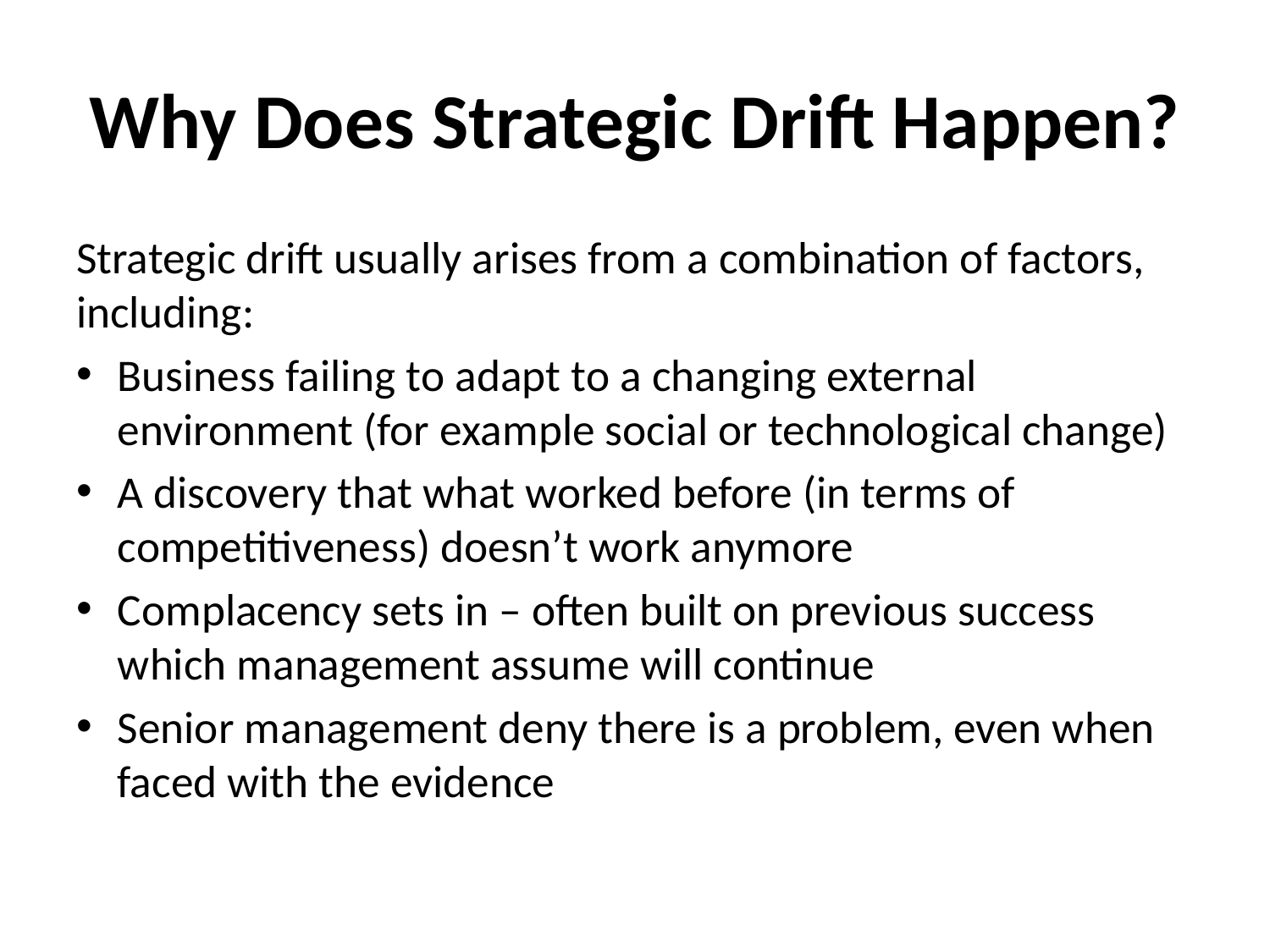

# Why Does Strategic Drift Happen?
Strategic drift usually arises from a combination of factors, including:
Business failing to adapt to a changing external environment (for example social or technological change)
A discovery that what worked before (in terms of competitiveness) doesn’t work anymore
Complacency sets in – often built on previous success which management assume will continue
Senior management deny there is a problem, even when faced with the evidence